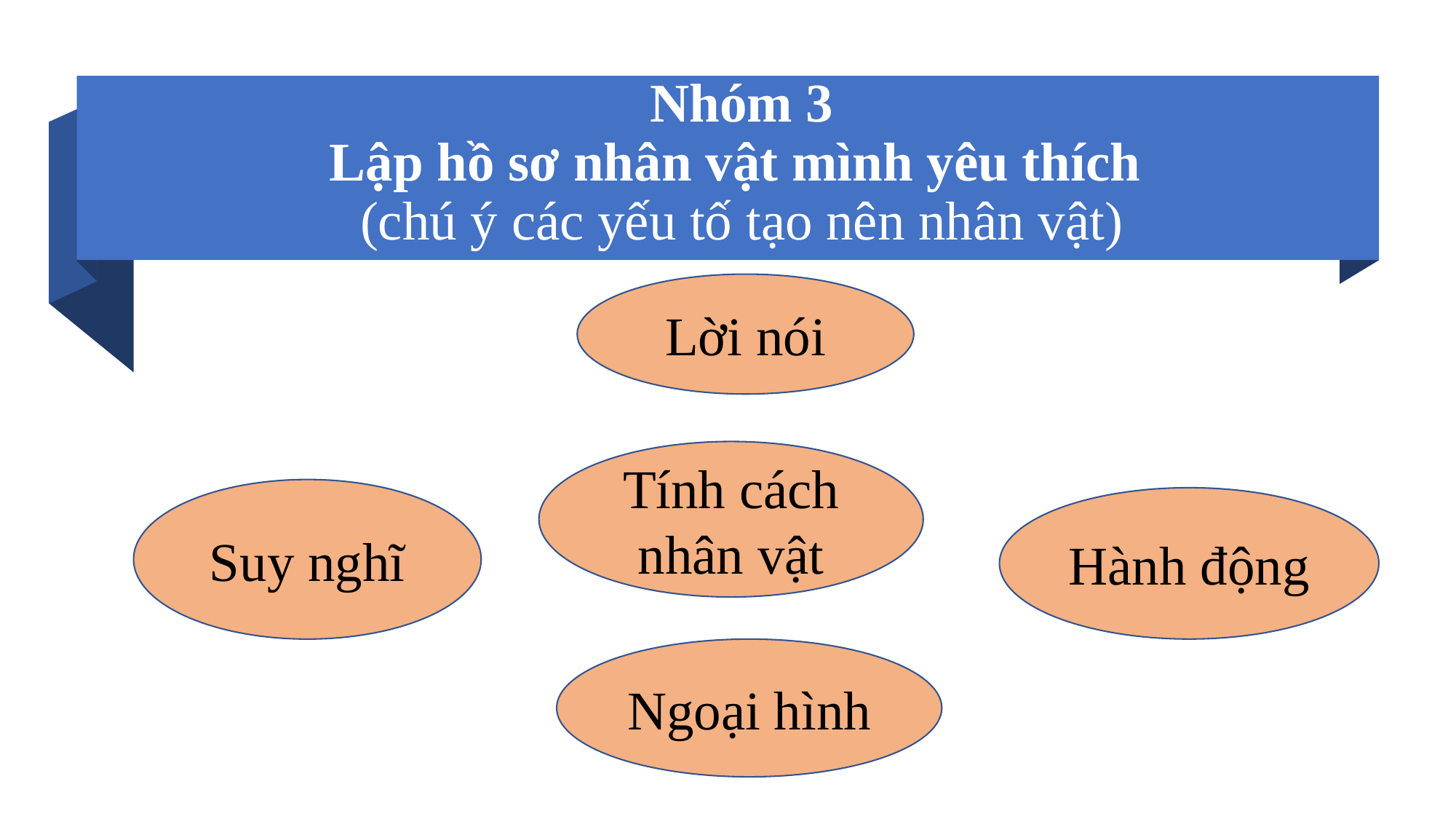

# Nhóm 3 Lập hồ sơ nhân vật mình yêu thích (chú ý các yếu tố tạo nên nhân vật)
Lời nói
Tính cách nhân vật
Suy nghĩ
Hành động
Ngoại hình